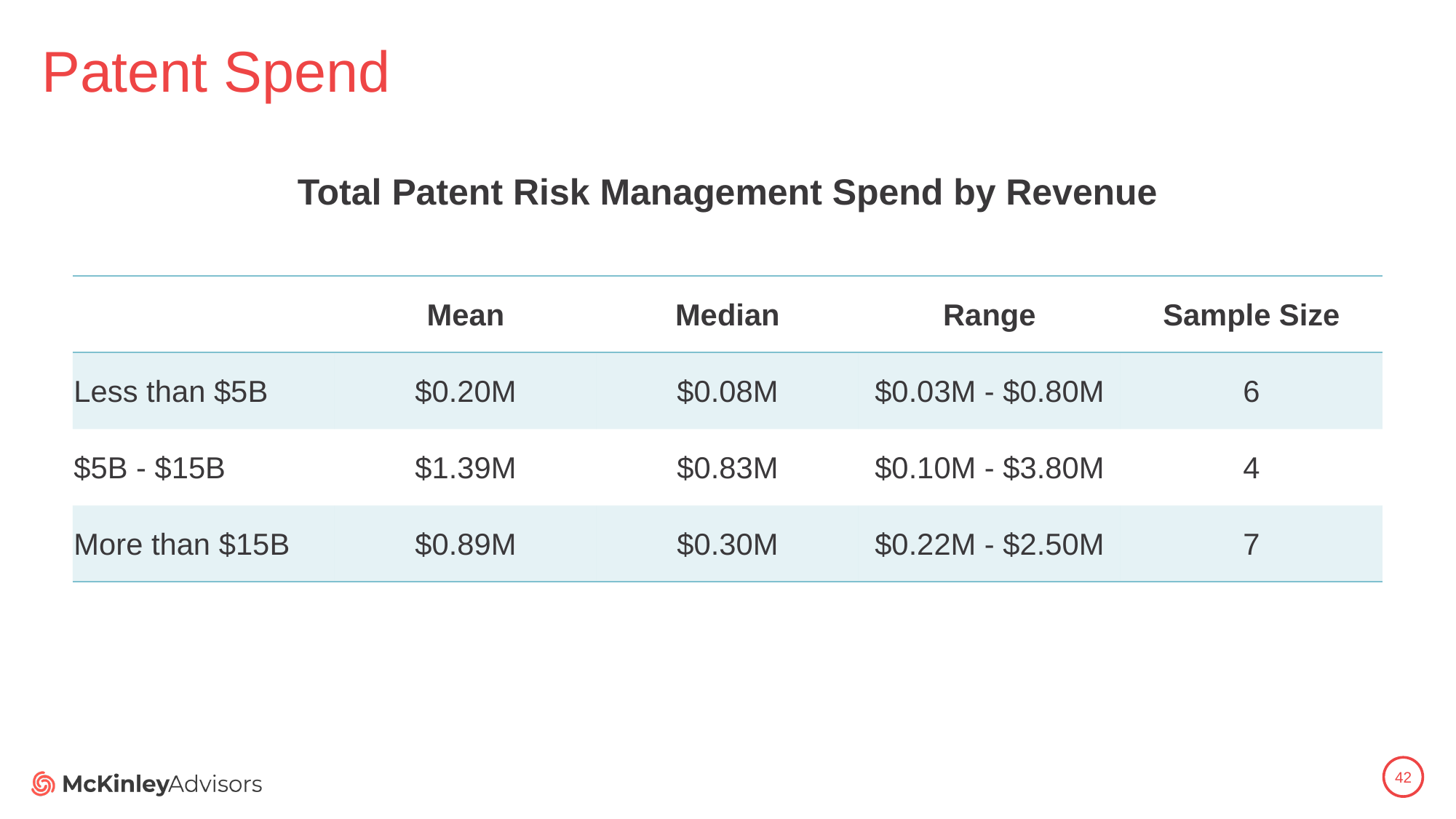

# Patent Spend
Total Patent Risk Management Spend by Revenue
|  | Mean | Median | Range | Sample Size |
| --- | --- | --- | --- | --- |
| Less than $5B | $0.20M | $0.08M | $0.03M - $0.80M | 6 |
| $5B - $15B | $1.39M | $0.83M | $0.10M - $3.80M | 4 |
| More than $15B | $0.89M | $0.30M | $0.22M - $2.50M | 7 |
42